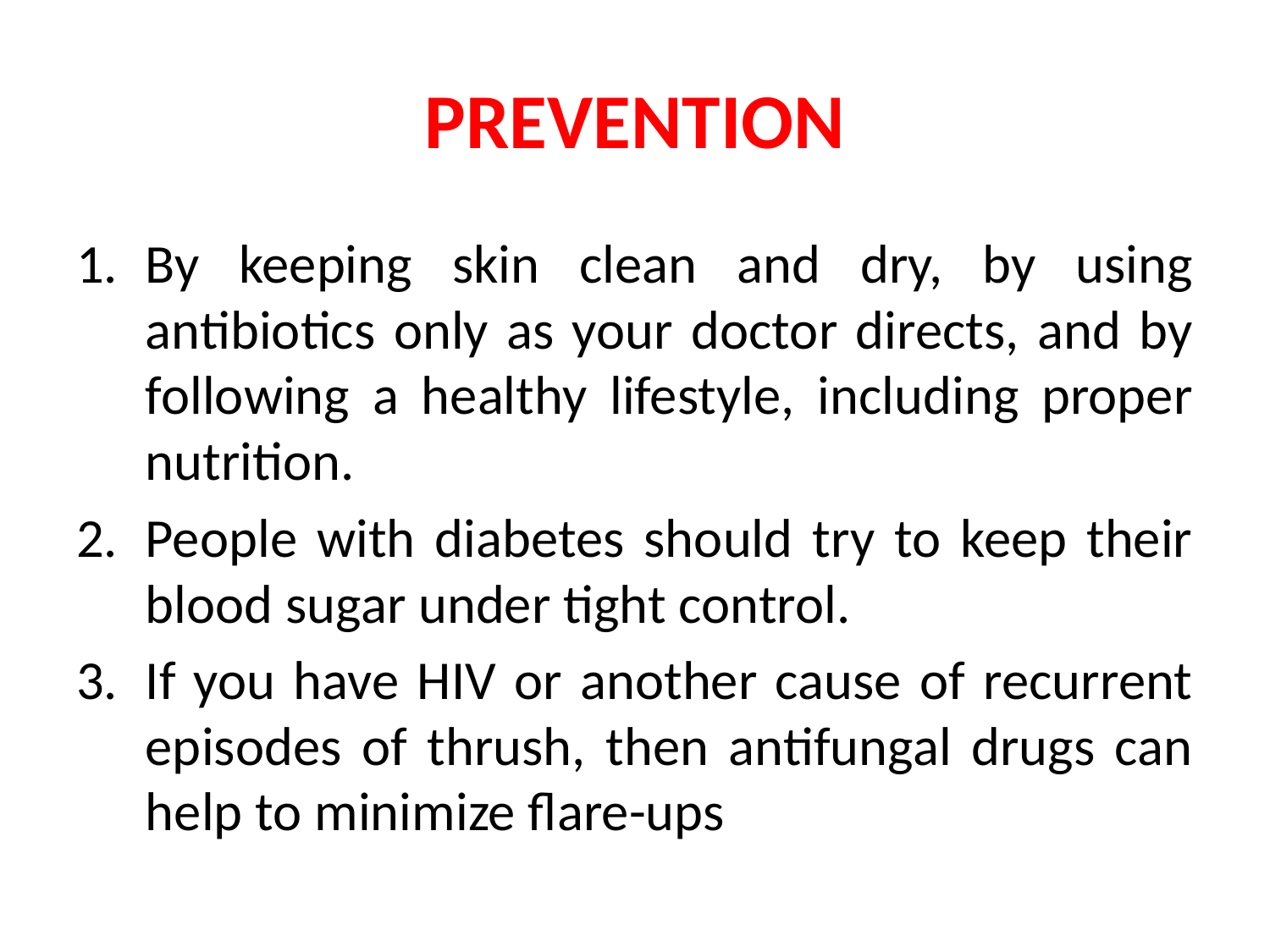

# PREVENTION
By keeping skin clean and dry, by using antibiotics only as your doctor directs, and by following a healthy lifestyle, including proper nutrition.
People with diabetes should try to keep their blood sugar under tight control.
If you have HIV or another cause of recurrent episodes of thrush, then antifungal drugs can help to minimize flare-ups